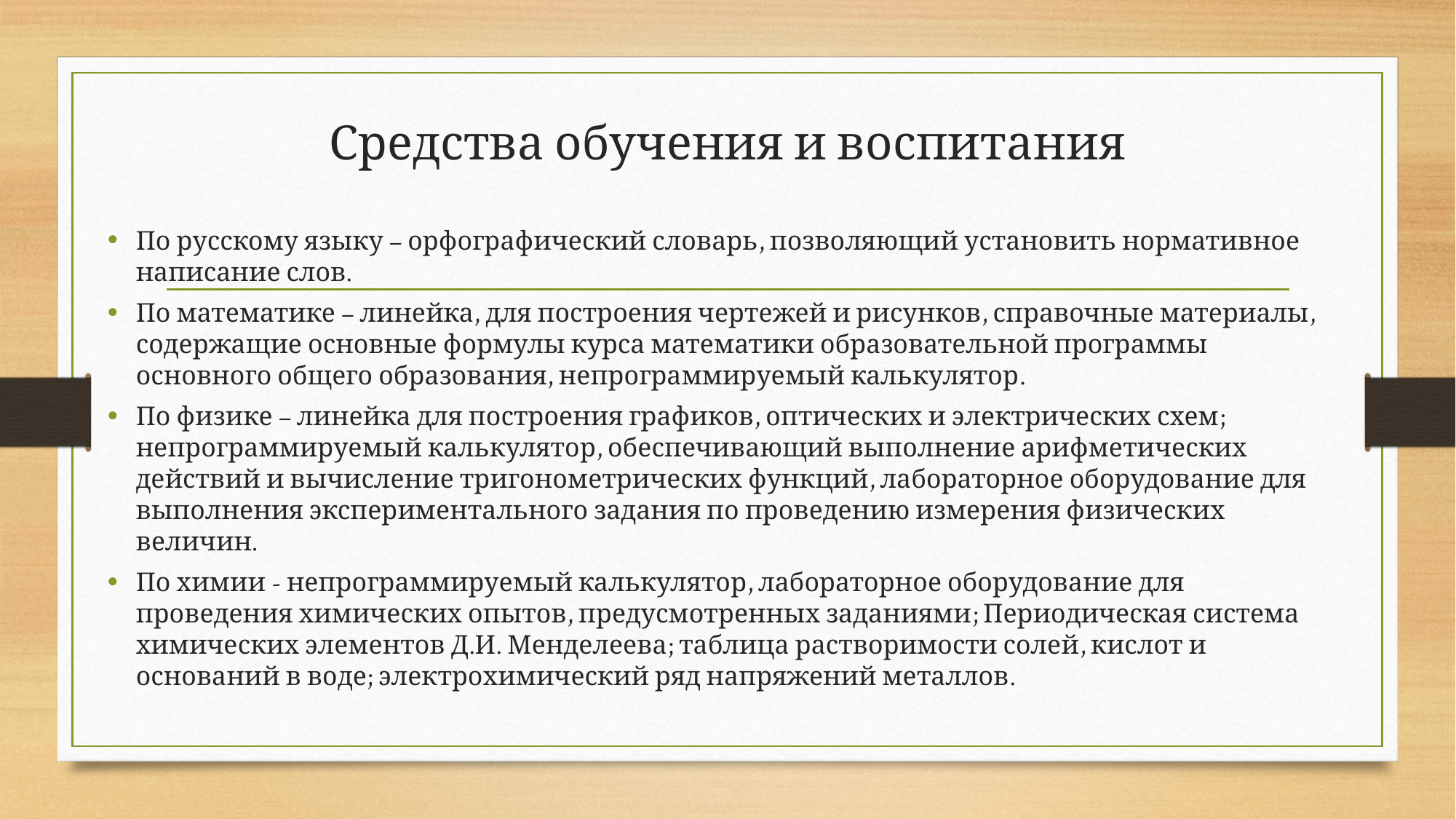

# Средства обучения и воспитания
По русскому языку – орфографический словарь, позволяющий установить нормативное написание слов.
По математике – линейка, для построения чертежей и рисунков, справочные материалы, содержащие основные формулы курса математики образовательной программы основного общего образования, непрограммируемый калькулятор.
По физике – линейка для построения графиков, оптических и электрических схем; непрограммируемый калькулятор, обеспечивающий выполнение арифметических действий и вычисление тригонометрических функций, лабораторное оборудование для выполнения экспериментального задания по проведению измерения физических величин.
По химии - непрограммируемый калькулятор, лабораторное оборудование для проведения химических опытов, предусмотренных заданиями; Периодическая система химических элементов Д.И. Менделеева; таблица растворимости солей, кислот и оснований в воде; электрохимический ряд напряжений металлов.